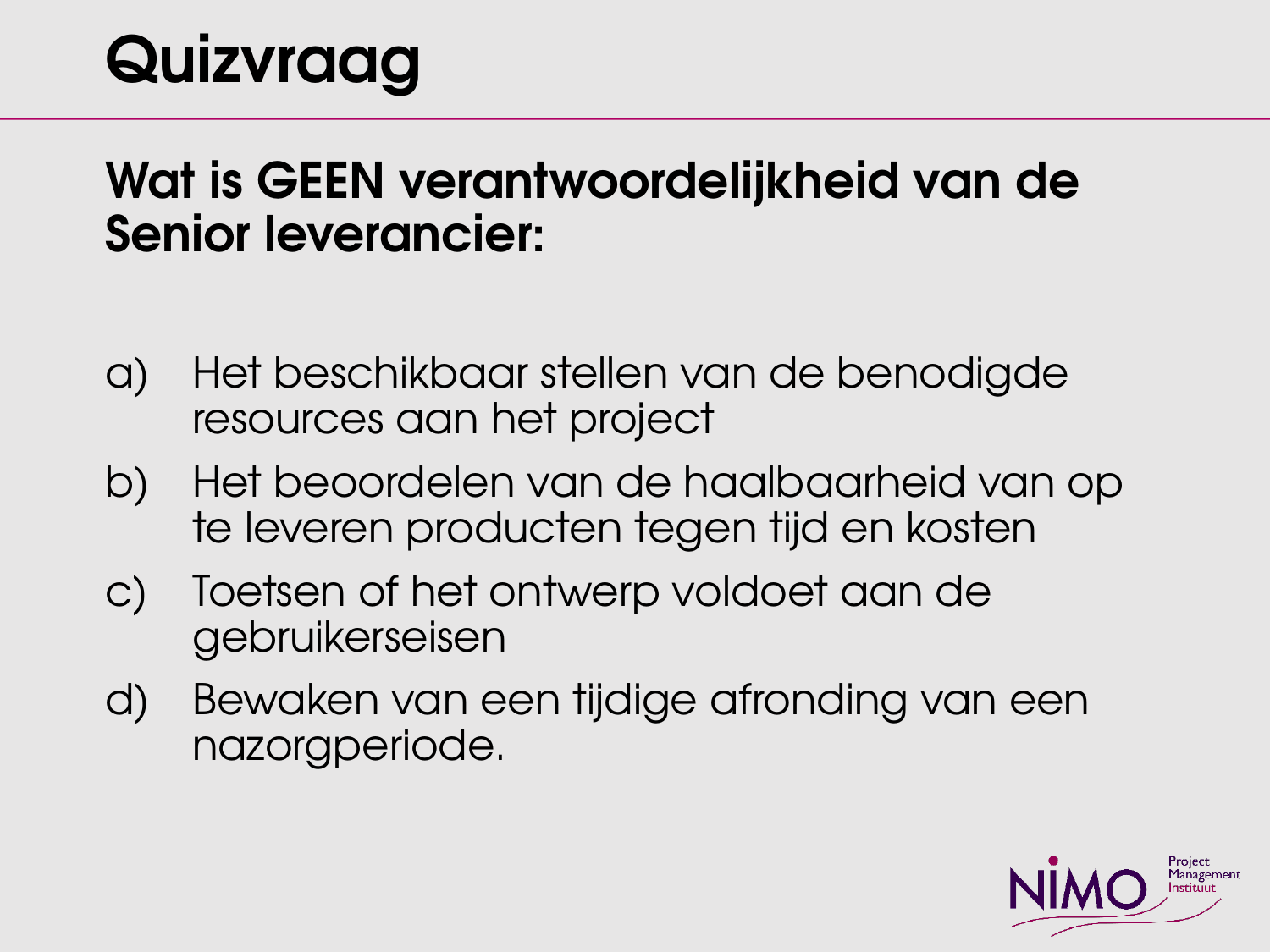

# Quizvraag
Wat is GEEN verantwoordelijkheid van de Senior leverancier:

Het beschikbaar stellen van de benodigde resources aan het project
Het beoordelen van de haalbaarheid van op te leveren producten tegen tijd en kosten
Toetsen of het ontwerp voldoet aan de gebruikerseisen
Bewaken van een tijdige afronding van een nazorgperiode.